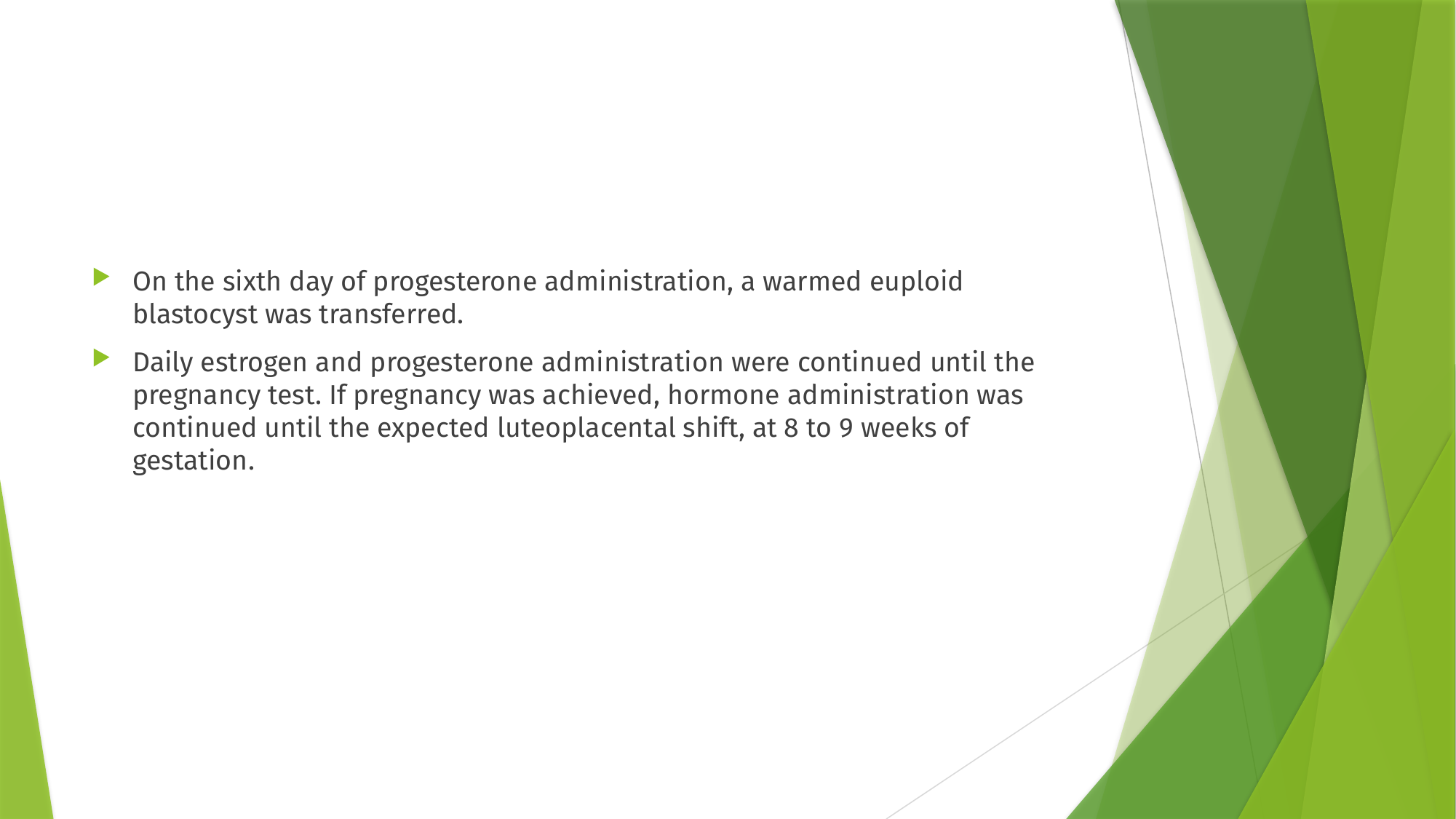

#
On the sixth day of progesterone administration, a warmed euploid blastocyst was transferred.
Daily estrogen and progesterone administration were continued until the pregnancy test. If pregnancy was achieved, hormone administration was continued until the expected luteoplacental shift, at 8 to 9 weeks of gestation.